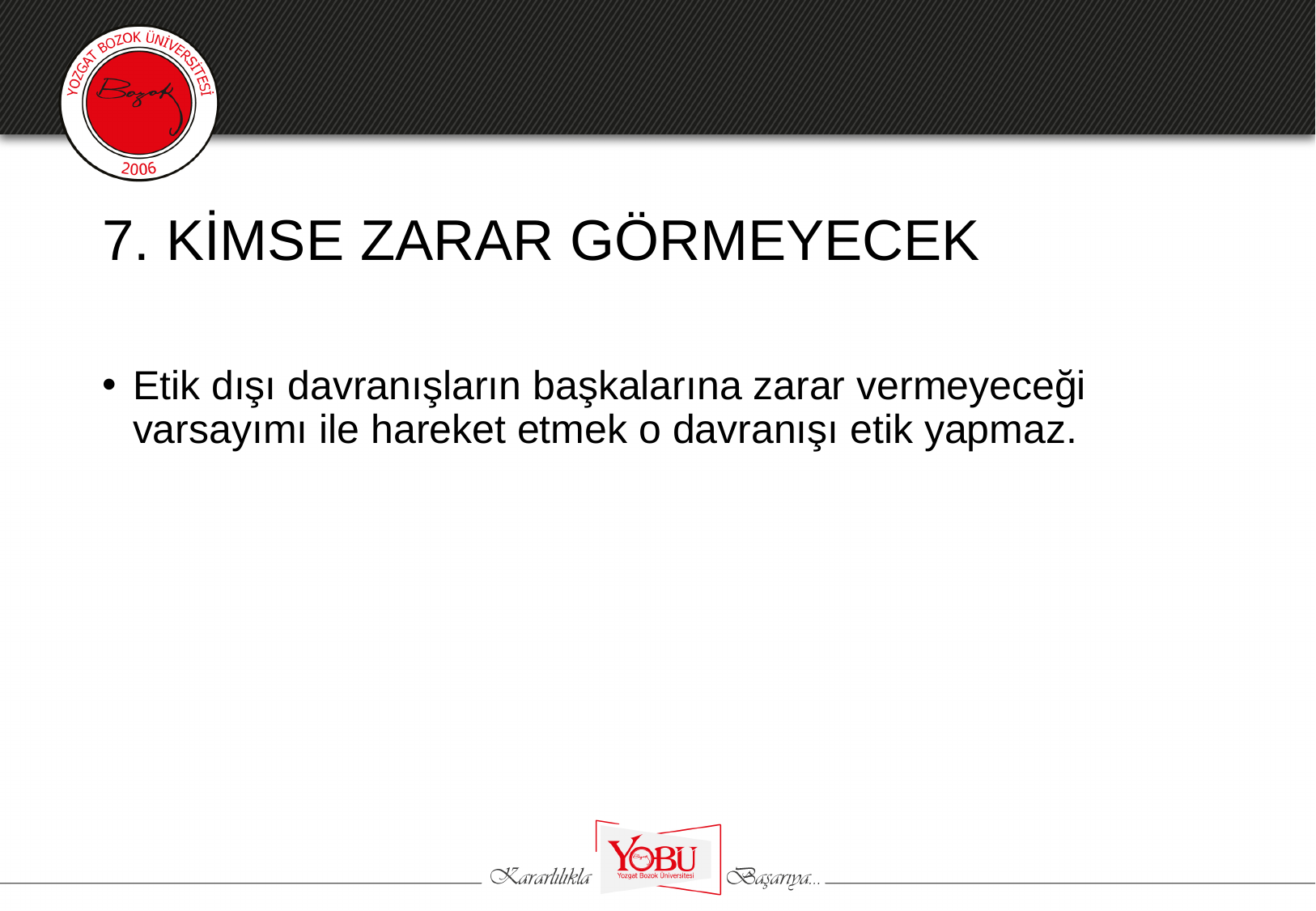

# 7. KİMSE ZARAR GÖRMEYECEK

Etik dışı davranışların başkalarına zarar vermeyeceği varsayımı ile hareket etmek o davranışı etik yapmaz.